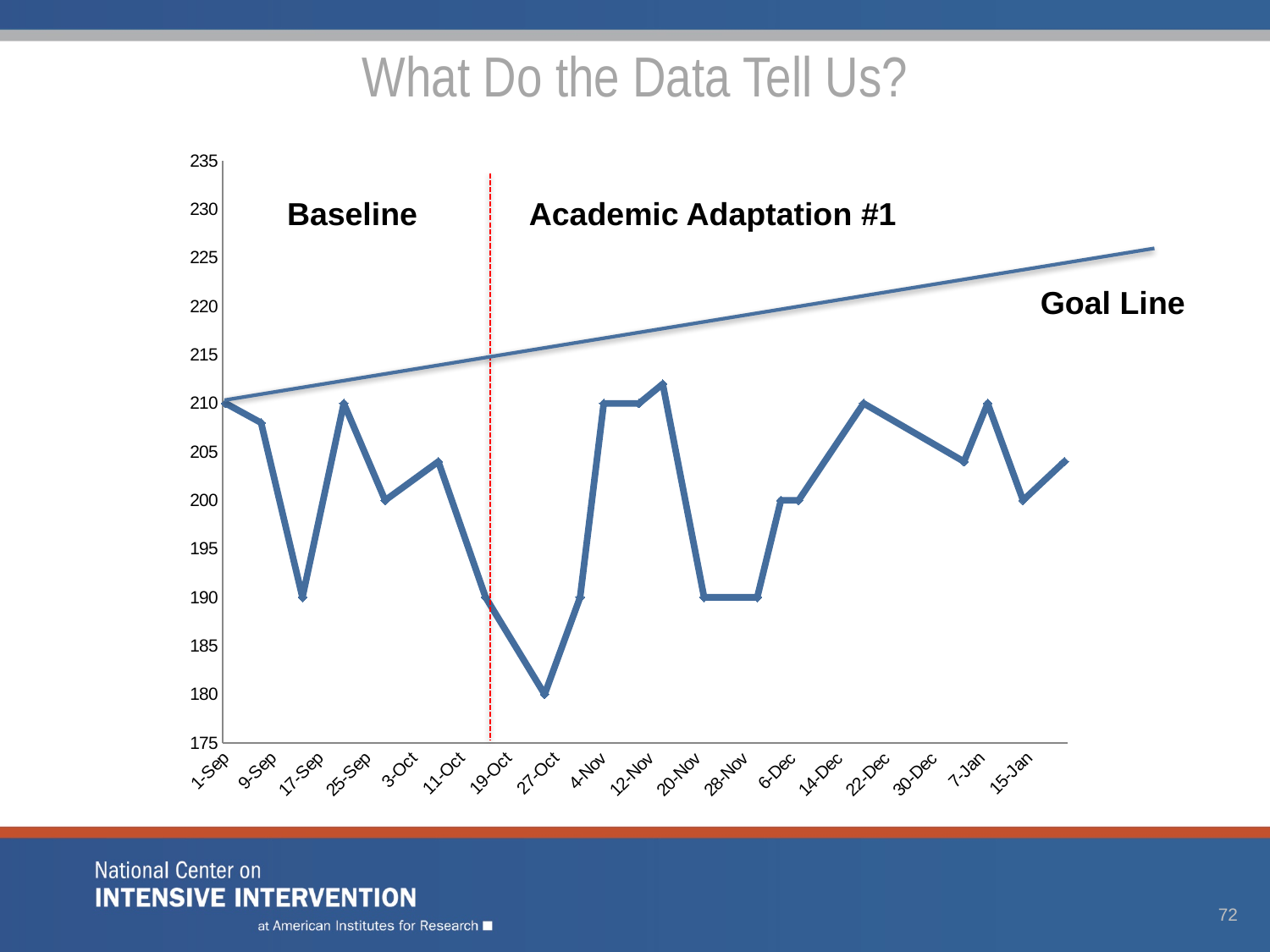

# What Do the Data Tell Us?

### Chart

| Category |  |
|---|---|
| 42248.0 | 210.0 |
| 42254.0 | 208.0 |
| 42261.0 | 190.0 |
| 42268.0 | 210.0 |
| 42275.0 | 200.0 |
| 42284.0 | 204.0 |
| 42292.0 | 190.0 |
| 42302.0 | 180.0 |
| 42308.0 | 190.0 |
| 42312.0 | 210.0 |
| 42318.0 | 210.0 |
| 42322.0 | 212.0 |
| 42329.0 | 190.0 |
| 42338.0 | 190.0 |
| 42342.0 | 200.0 |
| 42345.0 | 200.0 |
| 42356.0 | 210.0 |
| 42373.0 | 204.0 |
| 42377.0 | 210.0 |
| 42383.0 | 200.0 |
| 42390.0 | 204.0 |
Baseline
Academic Adaptation #1
Goal Line

72